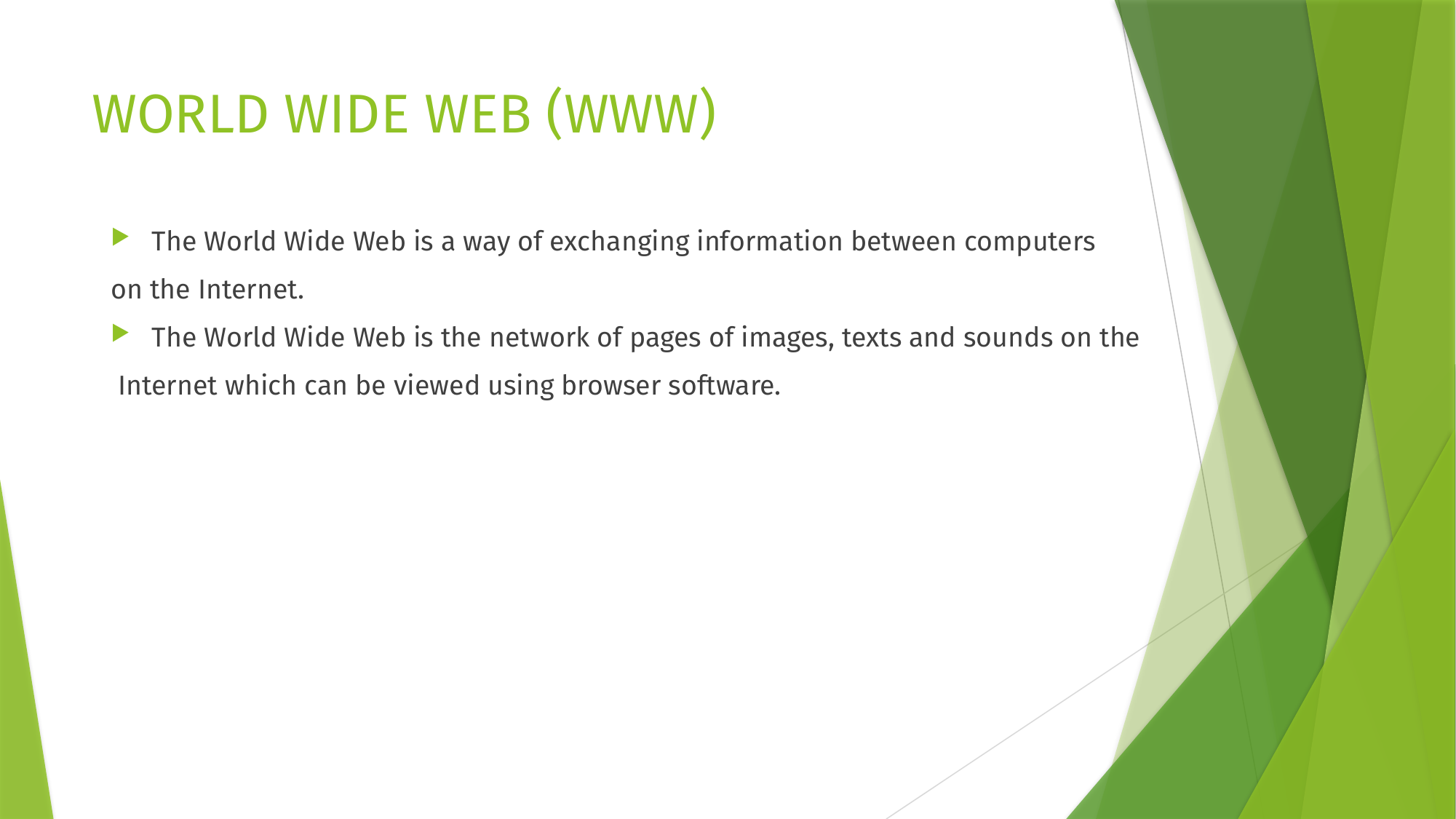

# WORLD WIDE WEB (WWW)
The World Wide Web is a way of exchanging information between computers
on the Internet.
The World Wide Web is the network of pages of images, texts and sounds on the
 Internet which can be viewed using browser software.